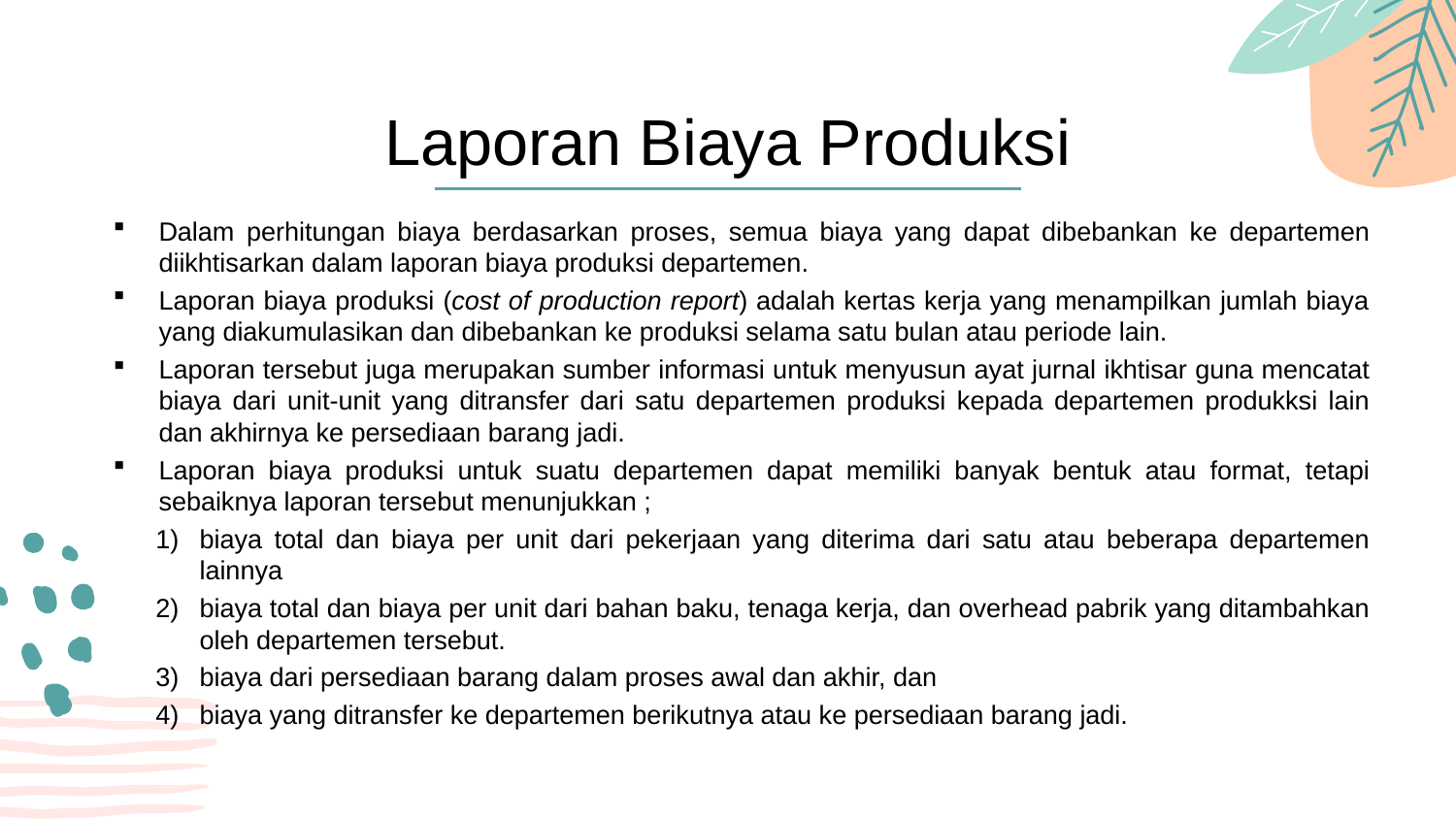

Laporan Biaya Produksi
Dalam perhitungan biaya berdasarkan proses, semua biaya yang dapat dibebankan ke departemen diikhtisarkan dalam laporan biaya produksi departemen.
Laporan biaya produksi (cost of production report) adalah kertas kerja yang menampilkan jumlah biaya yang diakumulasikan dan dibebankan ke produksi selama satu bulan atau periode lain.
Laporan tersebut juga merupakan sumber informasi untuk menyusun ayat jurnal ikhtisar guna mencatat biaya dari unit-unit yang ditransfer dari satu departemen produksi kepada departemen produkksi lain dan akhirnya ke persediaan barang jadi.
Laporan biaya produksi untuk suatu departemen dapat memiliki banyak bentuk atau format, tetapi sebaiknya laporan tersebut menunjukkan ;
biaya total dan biaya per unit dari pekerjaan yang diterima dari satu atau beberapa departemen lainnya
biaya total dan biaya per unit dari bahan baku, tenaga kerja, dan overhead pabrik yang ditambahkan oleh departemen tersebut.
biaya dari persediaan barang dalam proses awal dan akhir, dan
biaya yang ditransfer ke departemen berikutnya atau ke persediaan barang jadi.